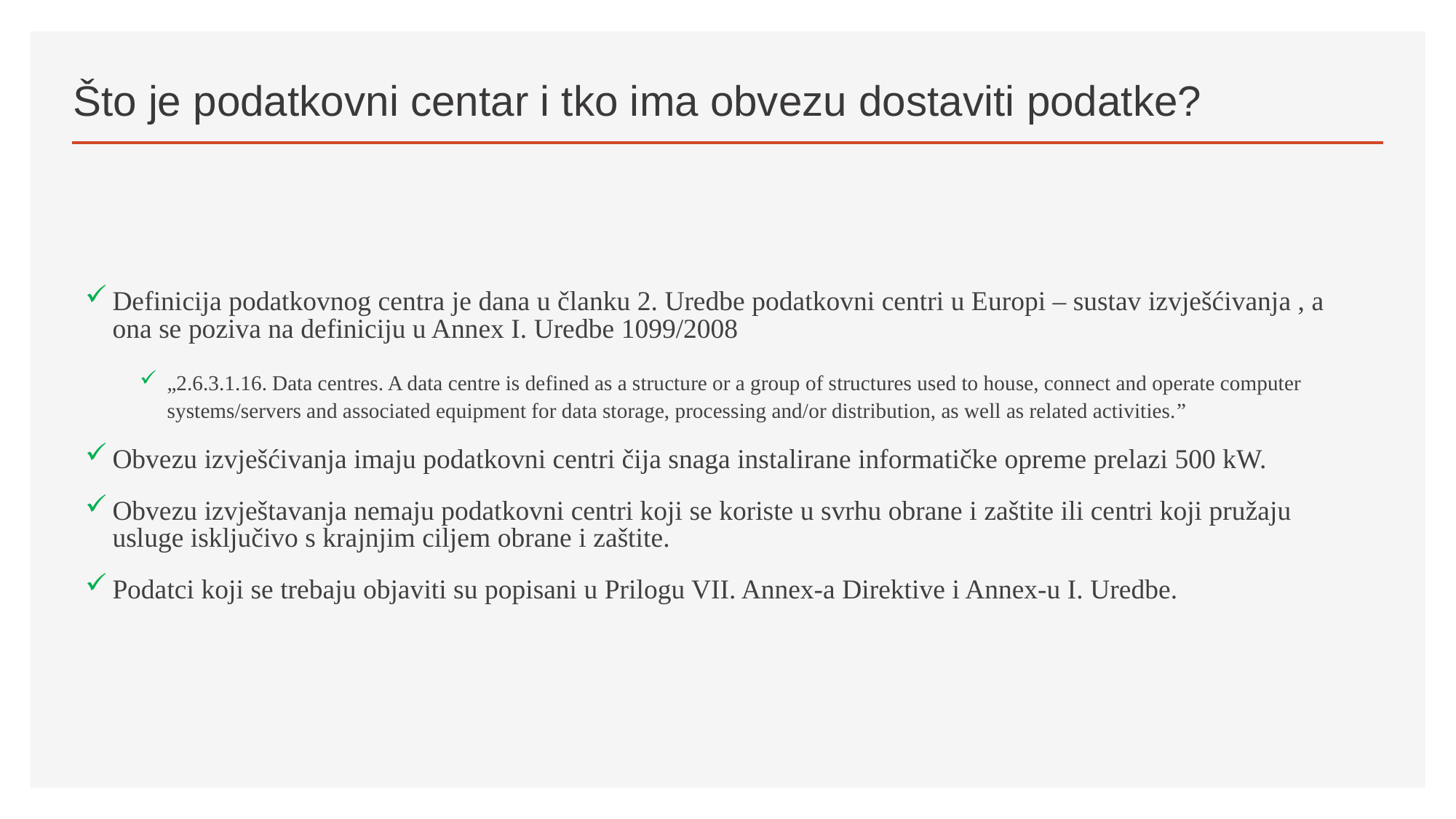

# Što je podatkovni centar i tko ima obvezu dostaviti podatke?
Definicija podatkovnog centra je dana u članku 2. Uredbe podatkovni centri u Europi – sustav izvješćivanja , a ona se poziva na definiciju u Annex I. Uredbe 1099/2008
„2.6.3.1.16. Data centres. A data centre is defined as a structure or a group of structures used to house, connect and operate computer systems/servers and associated equipment for data storage, processing and/or distribution, as well as related activities.”
Obvezu izvješćivanja imaju podatkovni centri čija snaga instalirane informatičke opreme prelazi 500 kW.
Obvezu izvještavanja nemaju podatkovni centri koji se koriste u svrhu obrane i zaštite ili centri koji pružaju usluge isključivo s krajnjim ciljem obrane i zaštite.
Podatci koji se trebaju objaviti su popisani u Prilogu VII. Annex-a Direktive i Annex-u I. Uredbe.